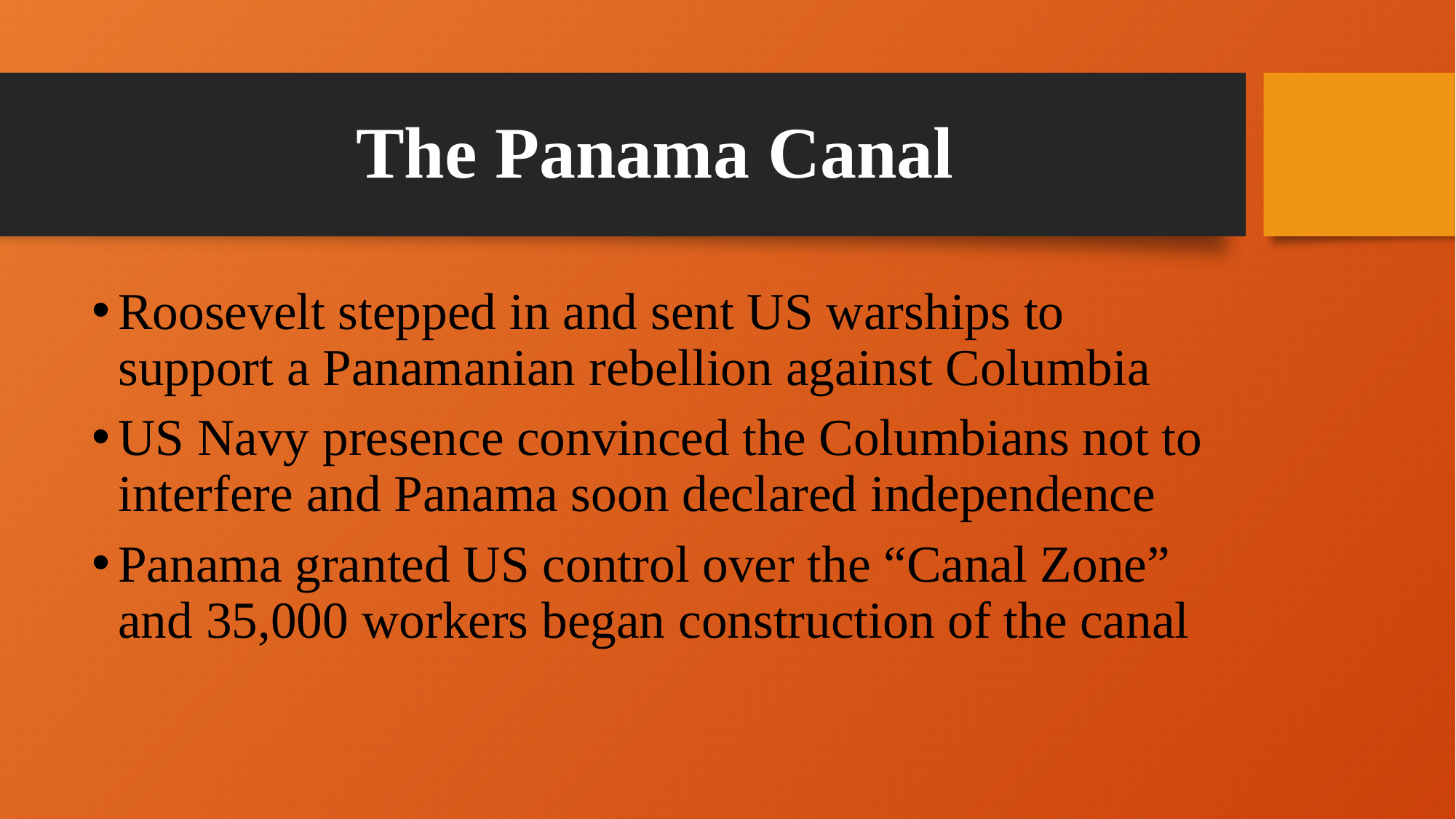

# The Panama Canal
Roosevelt stepped in and sent US warships to support a Panamanian rebellion against Columbia
US Navy presence convinced the Columbians not to interfere and Panama soon declared independence
Panama granted US control over the “Canal Zone” and 35,000 workers began construction of the canal